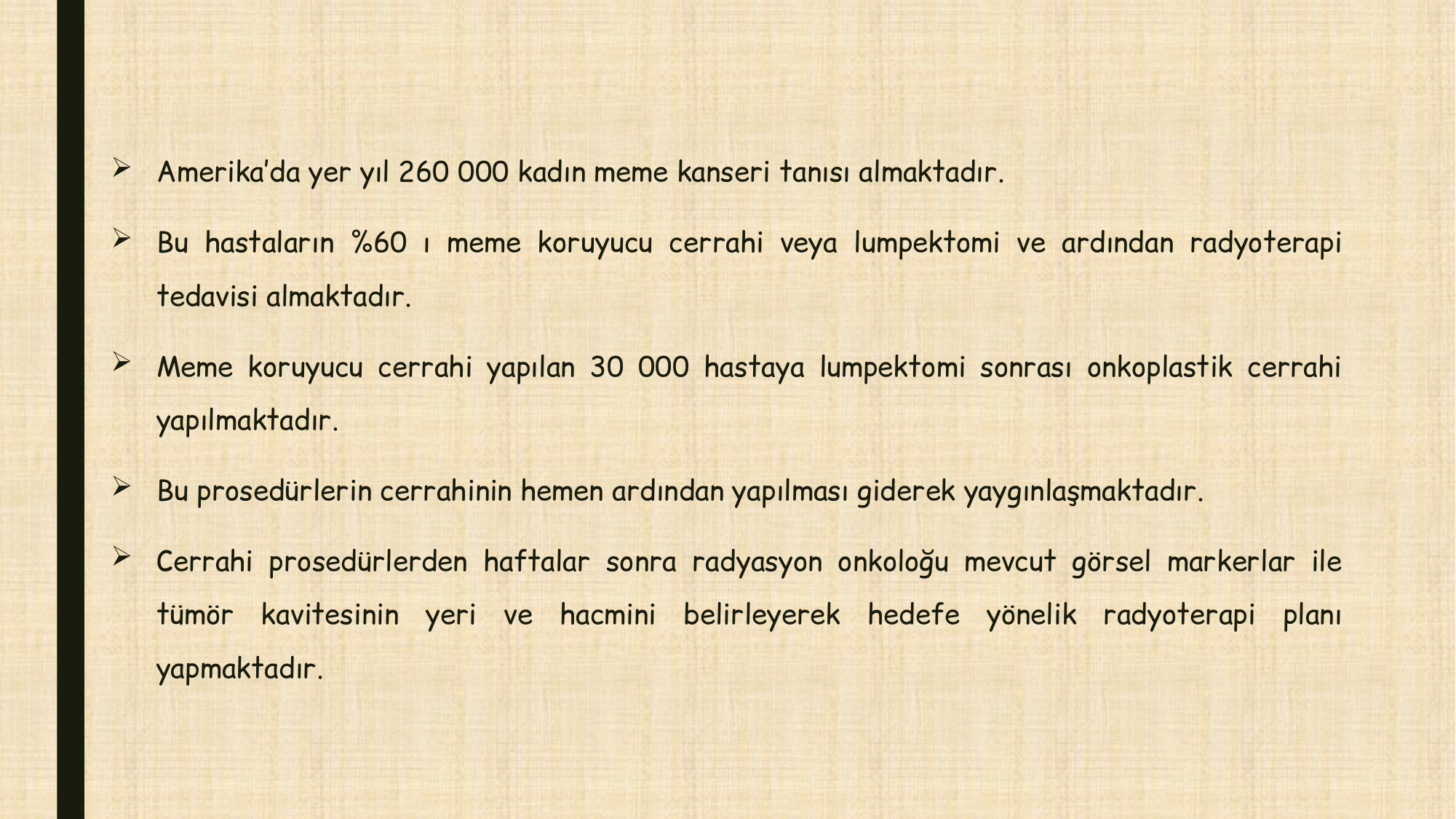

Amerika’da yer yıl 260 000 kadın meme kanseri tanısı almaktadır.
Bu hastaların %60 ı meme koruyucu cerrahi veya lumpektomi ve ardından radyoterapi tedavisi almaktadır.
Meme koruyucu cerrahi yapılan 30 000 hastaya lumpektomi sonrası onkoplastik cerrahi yapılmaktadır.
Bu prosedürlerin cerrahinin hemen ardından yapılması giderek yaygınlaşmaktadır.
Cerrahi prosedürlerden haftalar sonra radyasyon onkoloğu mevcut görsel markerlar ile tümör kavitesinin yeri ve hacmini belirleyerek hedefe yönelik radyoterapi planı yapmaktadır.